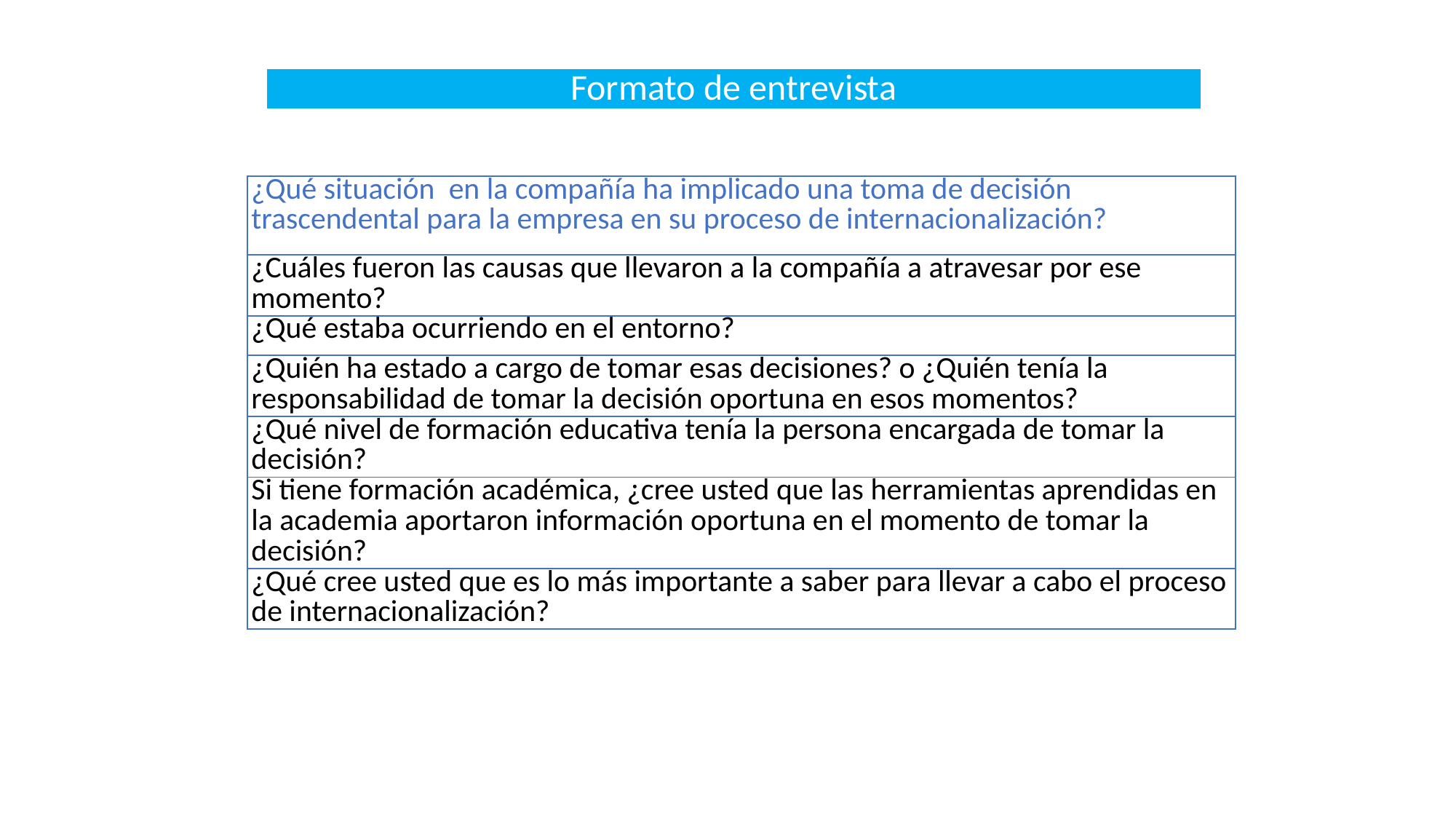

Formato de entrevista
| ¿Qué situación  en la compañía ha implicado una toma de decisión trascendental para la empresa en su proceso de internacionalización? |
| --- |
| ¿Cuáles fueron las causas que llevaron a la compañía a atravesar por ese momento? |
| ¿Qué estaba ocurriendo en el entorno? |
| ¿Quién ha estado a cargo de tomar esas decisiones? o ¿Quién tenía la responsabilidad de tomar la decisión oportuna en esos momentos? |
| ¿Qué nivel de formación educativa tenía la persona encargada de tomar la decisión? |
| Si tiene formación académica, ¿cree usted que las herramientas aprendidas en la academia aportaron información oportuna en el momento de tomar la decisión? |
| ¿Qué cree usted que es lo más importante a saber para llevar a cabo el proceso de internacionalización? |